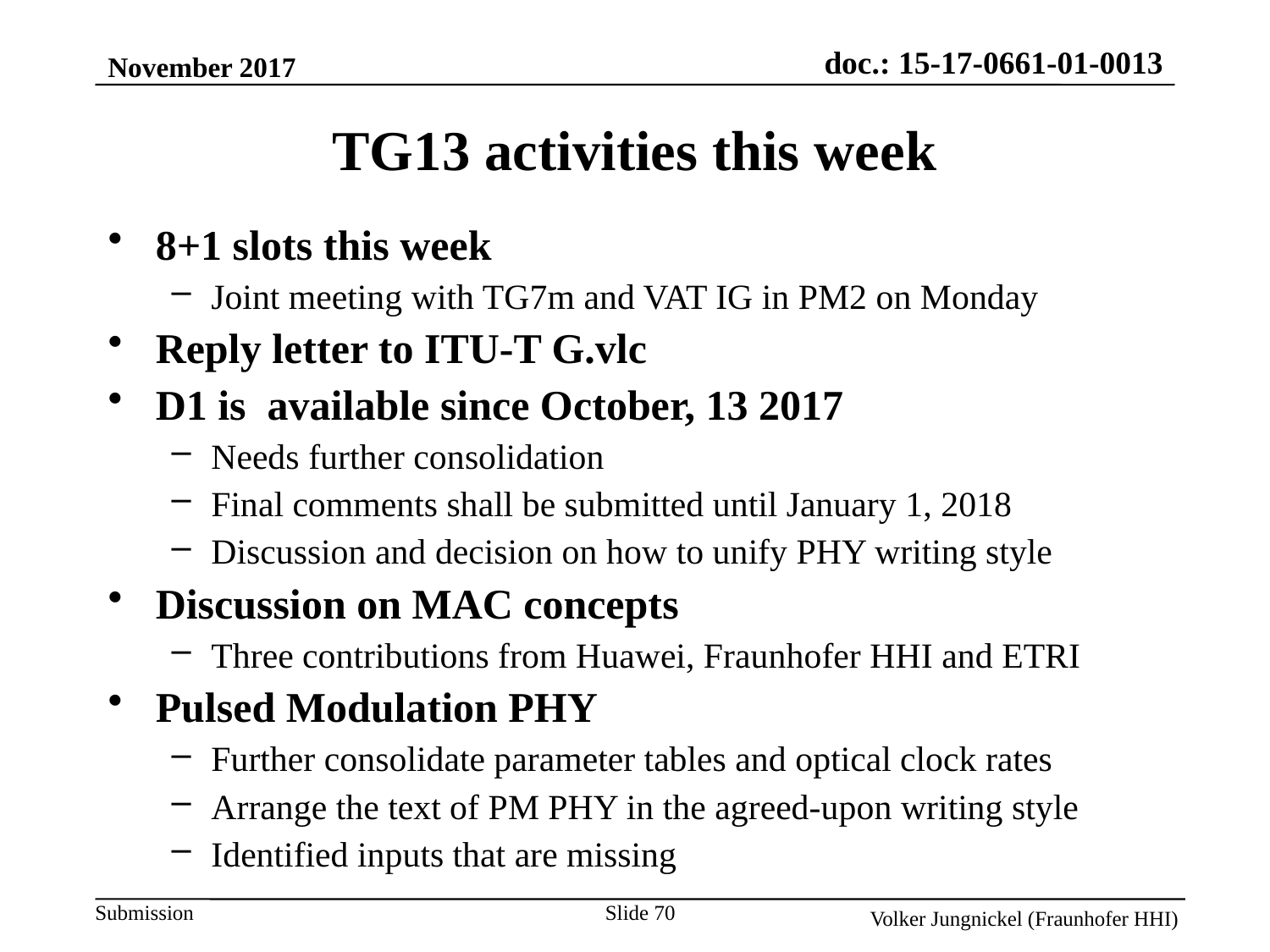

November 2017
TG13 activities this week
8+1 slots this week
Joint meeting with TG7m and VAT IG in PM2 on Monday
Reply letter to ITU-T G.vlc
D1 is  available since October, 13 2017
Needs further consolidation
Final comments shall be submitted until January 1, 2018
Discussion and decision on how to unify PHY writing style
Discussion on MAC concepts
Three contributions from Huawei, Fraunhofer HHI and ETRI
Pulsed Modulation PHY
Further consolidate parameter tables and optical clock rates
Arrange the text of PM PHY in the agreed-upon writing style
Identified inputs that are missing

Slide 70
Volker Jungnickel (Fraunhofer HHI)